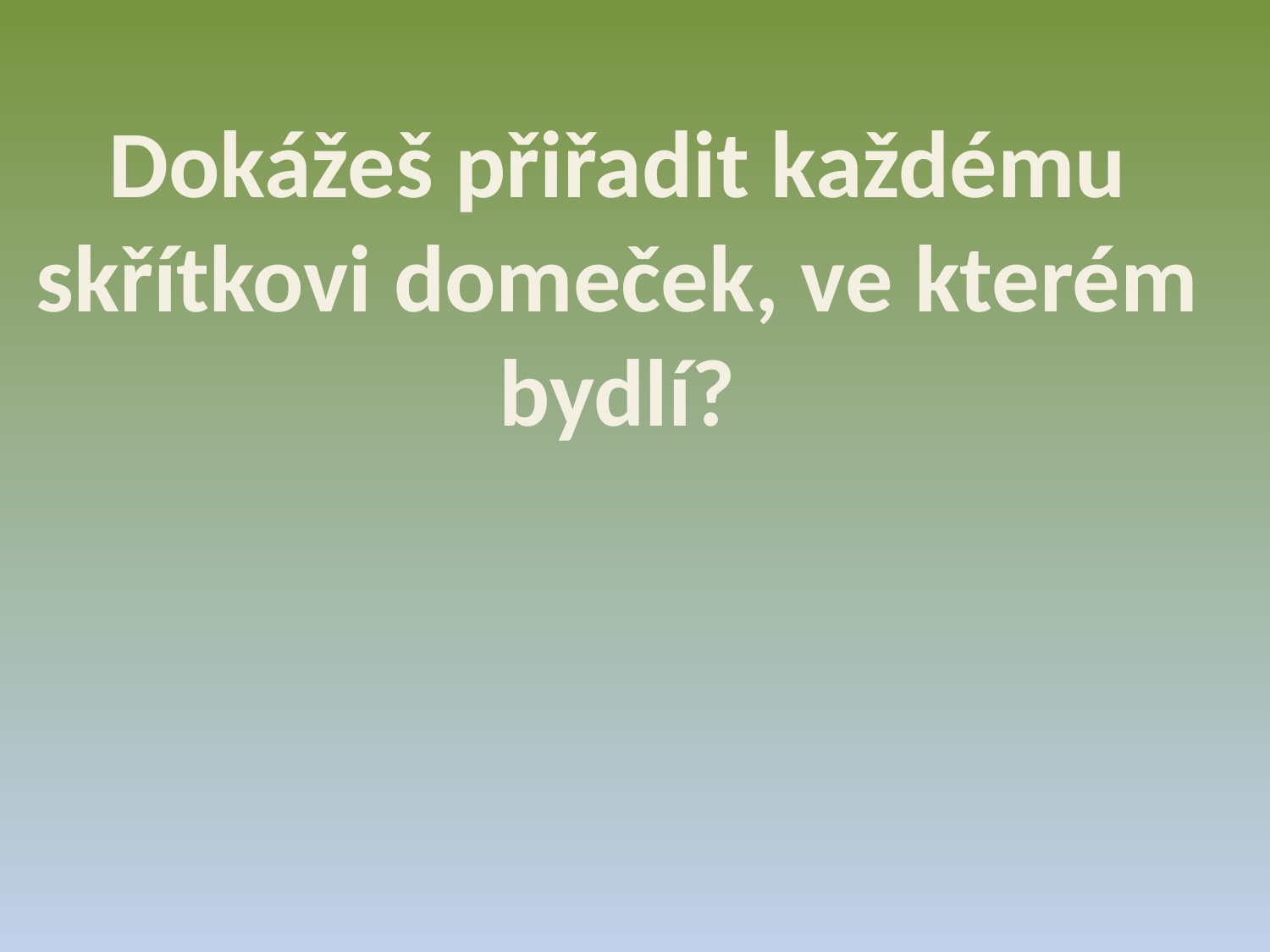

Dokážeš přiřadit každému
skřítkovi domeček, ve kterém
bydlí?